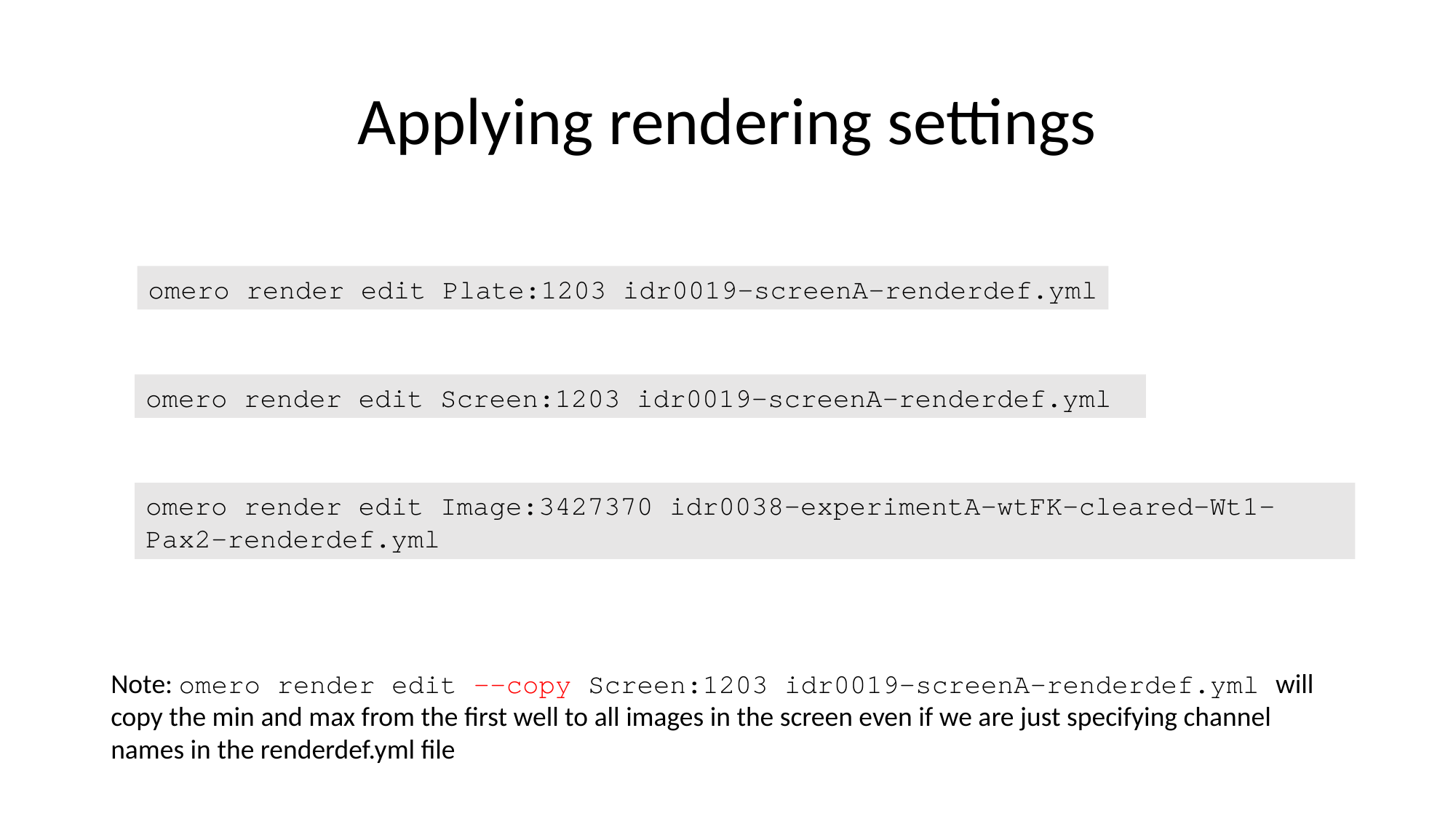

# Applying rendering settings
omero render edit Plate:1203 idr0019-screenA-renderdef.yml
omero render edit Screen:1203 idr0019-screenA-renderdef.yml
omero render edit Image:3427370 idr0038-experimentA-wtFK-cleared-Wt1-Pax2-renderdef.yml
Note: omero render edit --copy Screen:1203 idr0019-screenA-renderdef.yml will copy the min and max from the first well to all images in the screen even if we are just specifying channel names in the renderdef.yml file